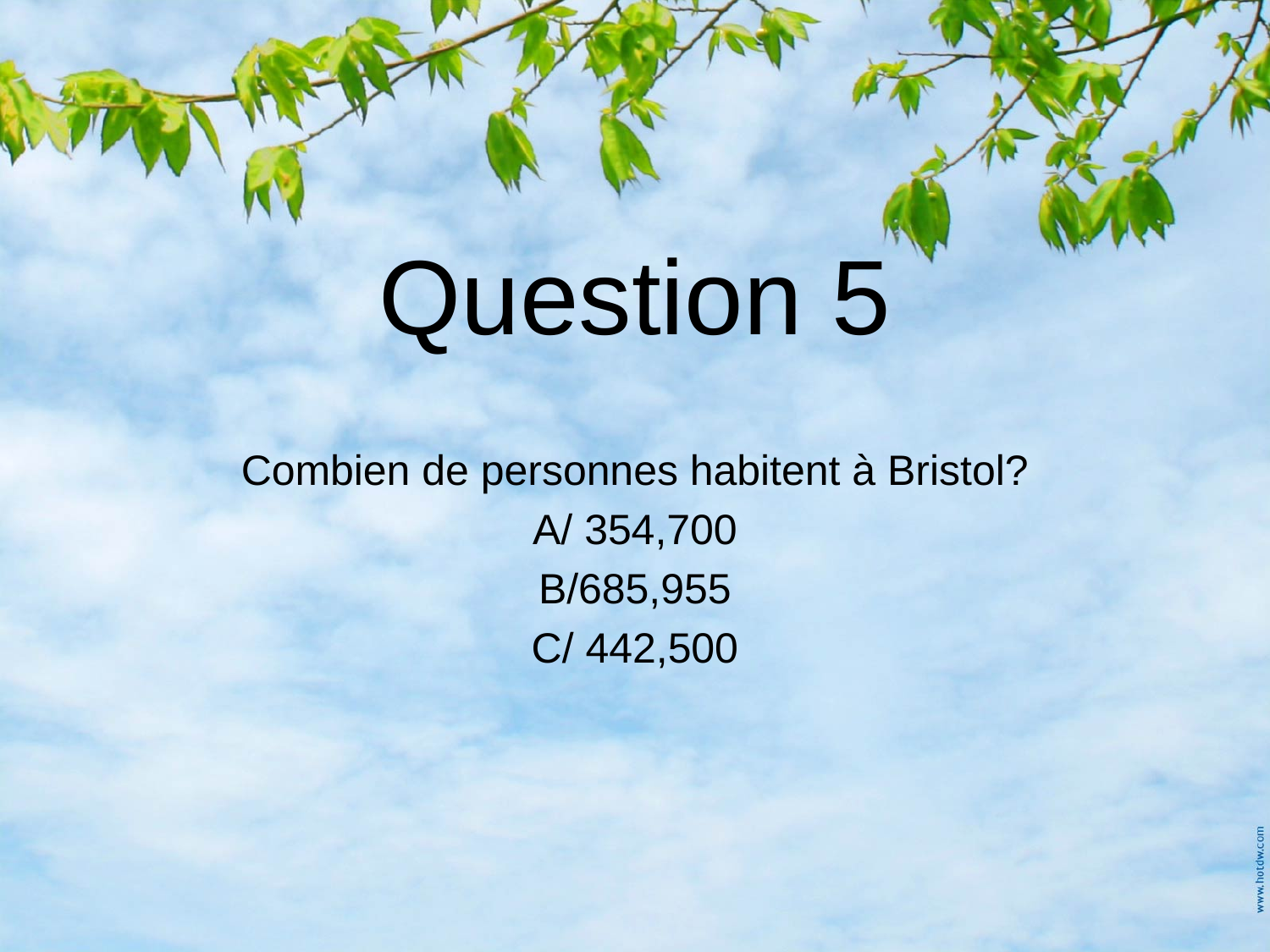

#
Question 5

Combien de personnes habitent à Bristol?
A/ 354,700
B/685,955
C/ 442,500